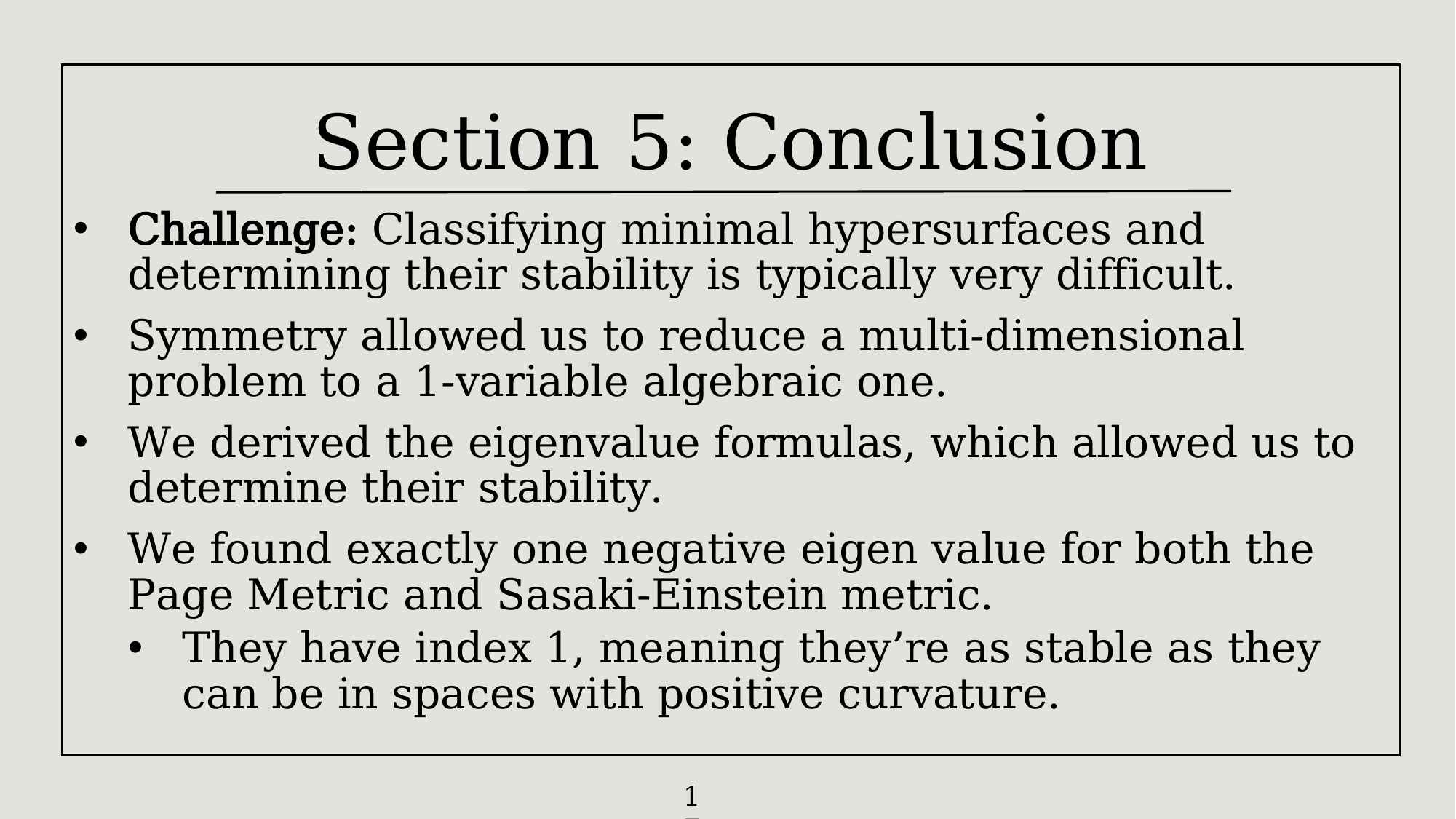

Section 5: Conclusion

Challenge: Classifying minimal hypersurfaces and determining their stability is typically very difficult.
Symmetry allowed us to reduce a multi-dimensional problem to a 1-variable algebraic one.
We derived the eigenvalue formulas, which allowed us to determine their stability.
We found exactly one negative eigen value for both the Page Metric and Sasaki-Einstein metric.
They have index 1, meaning they’re as stable as they can be in spaces with positive curvature.
17